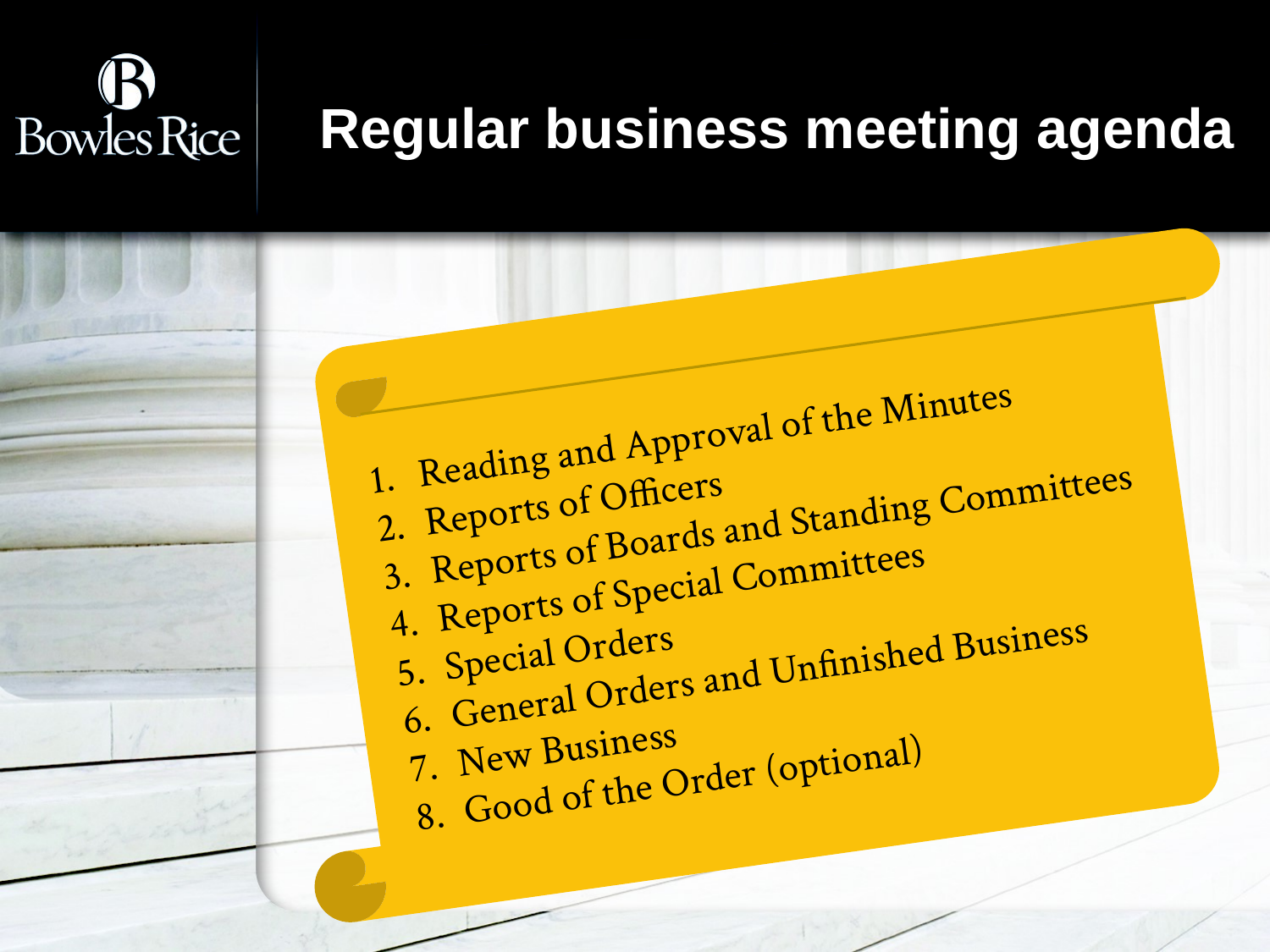

Regular business meeting agenda

 Reading and Approval of the Minutes
 Reports of Officers
 Reports of Boards and Standing Committees
 Reports of Special Committees
 Special Orders
 General Orders and Unfinished Business
 New Business
 Good of the Order (optional)